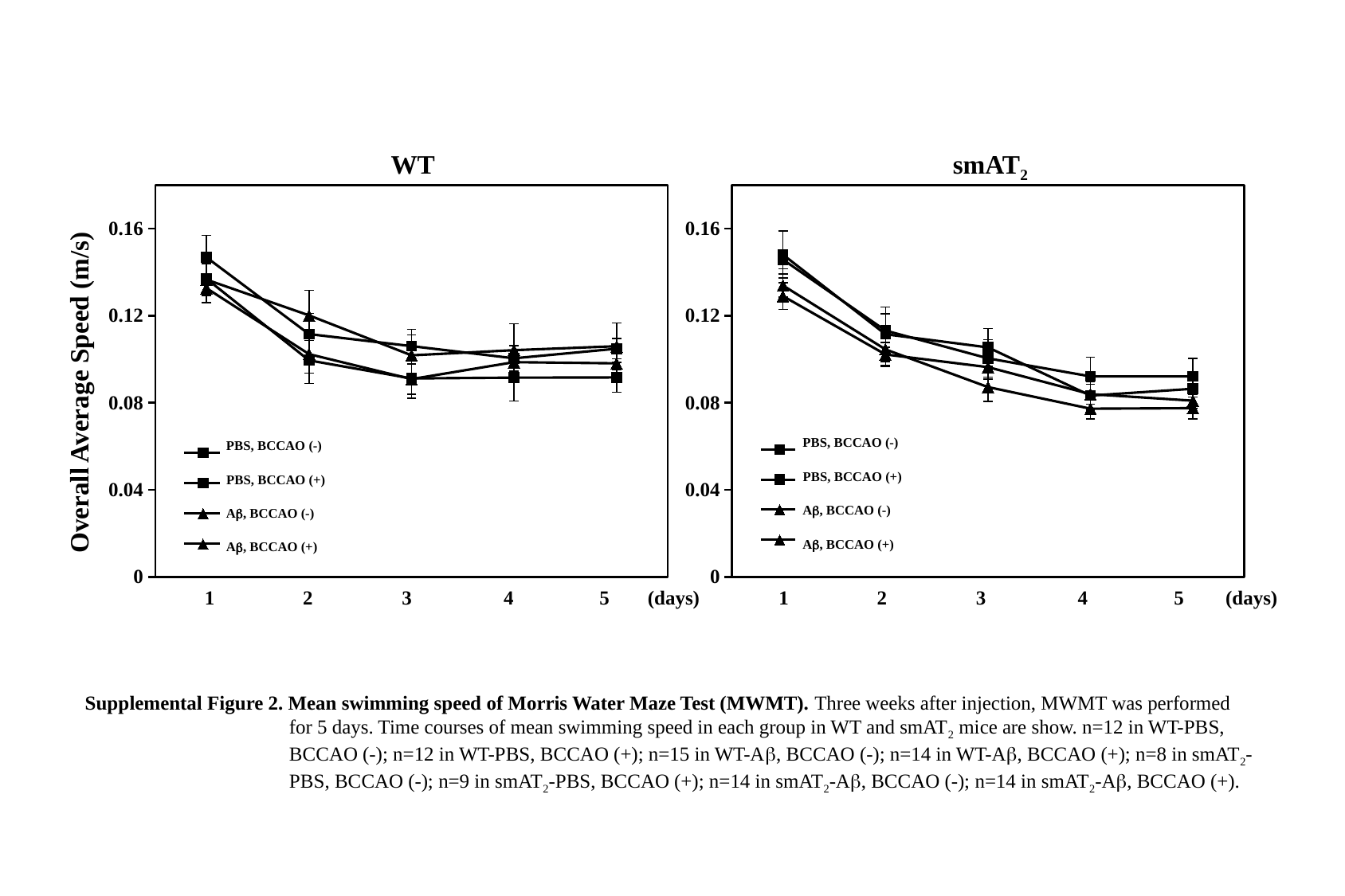

WT
smAT2

### Chart

| Category | PBS, sham | PBS, ischemia | A-beta, sham | A-beta, ischemia |
|---|---|---|---|---|
| day1 | 0.14575 | 0.14802500000000002 | 0.12898333333333337 | 0.13386666666666666 |
| day2 | 0.11315 | 0.11147499999999999 | 0.10219166666666668 | 0.1045 |
| day3 | 0.1004 | 0.10542499999999999 | 0.09635 | 0.08716666666666667 |
| day4 | 0.092125 | 0.08324999999999999 | 0.08392500000000001 | 0.07725000000000001 |
| day5 | 0.092075 | 0.0864 | 0.08093333333333334 | 0.0775 |
PBS, BCCAO (-)
PBS, BCCAO (+)
Aβ, BCCAO (-)
Aβ, BCCAO (+)

### Chart

| Category | PBS, sham | PBS, ischemia | A-beta, sham | A-beta, ischemia |
|---|---|---|---|---|
| day1 | 0.1468 | 0.13696666666666665 | 0.13265333333333335 | 0.13658750000000003 |
| day2 | 0.11155 | 0.09946666666666666 | 0.10235999999999999 | 0.12015 |
| day3 | 0.10601666666666666 | 0.09118333333333334 | 0.09086666666666668 | 0.10178749999999999 |
| day4 | 0.10043333333333333 | 0.09155 | 0.09865333333333333 | 0.10416249999999999 |
| day5 | 0.10483333333333332 | 0.09163333333333333 | 0.09810666666666663 | 0.10597499999999999 |
Overall Average Speed (m/s)
PBS, BCCAO (-)
PBS, BCCAO (+)
Aβ, BCCAO (-)
Aβ, BCCAO (+)

1
2
3
4
5
(days)
1
2
3
4
5
(days)
Supplemental Figure 2. Mean swimming speed of Morris Water Maze Test (MWMT). Three weeks after injection, MWMT was performed
                                         for 5 days. Time courses of mean swimming speed in each group in WT and smAT2 mice are show. n=12 in WT-PBS,
                                         BCCAO (-); n=12 in WT-PBS, BCCAO (+); n=15 in WT-Aβ, BCCAO (-); n=14 in WT-Aβ, BCCAO (+); n=8 in smAT2-
                                         PBS, BCCAO (-); n=9 in smAT2-PBS, BCCAO (+); n=14 in smAT2-Aβ, BCCAO (-); n=14 in smAT2-Aβ, BCCAO (+).